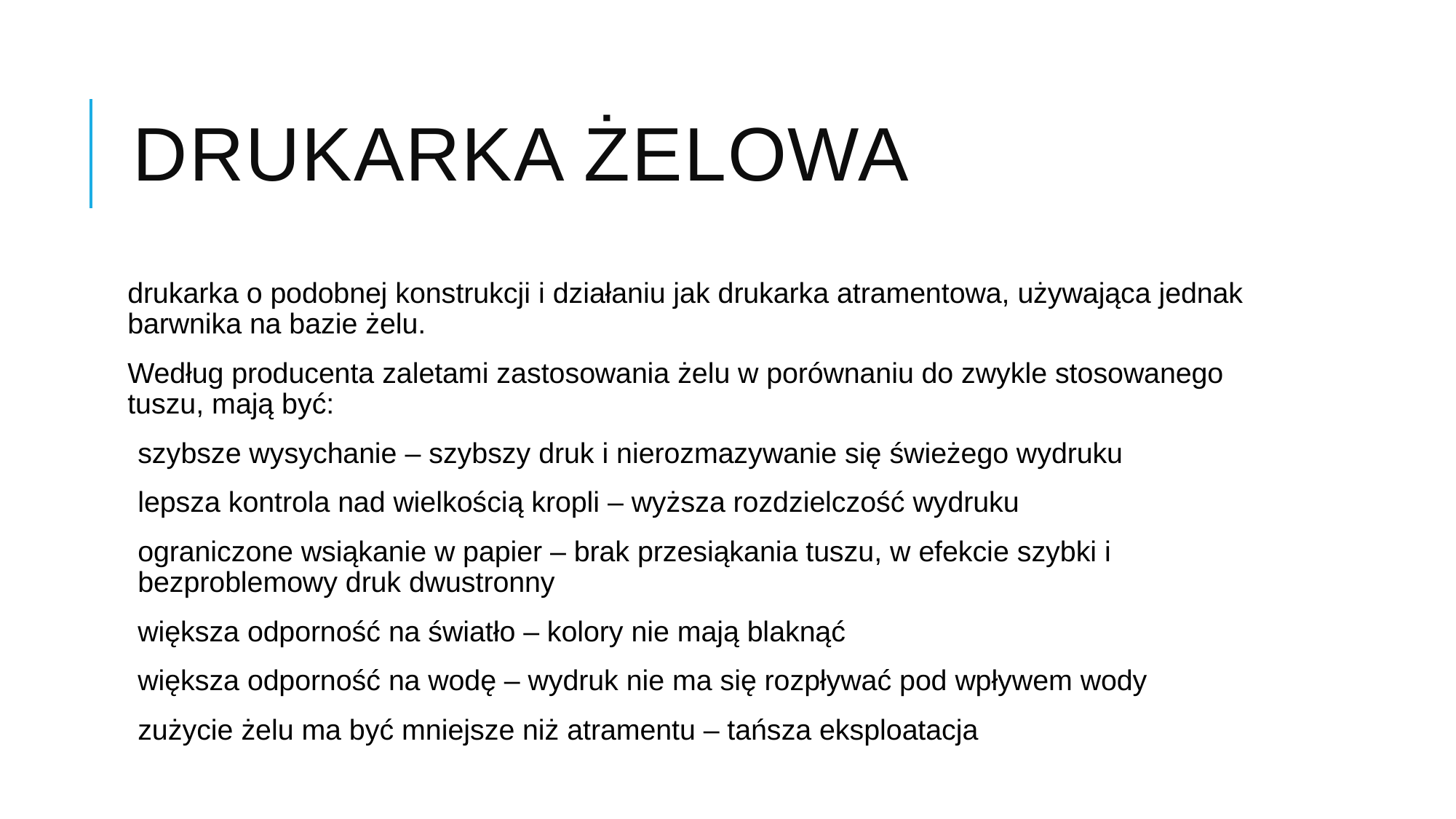

# Drukarka żelowa
drukarka o podobnej konstrukcji i działaniu jak drukarka atramentowa, używająca jednak barwnika na bazie żelu.
Według producenta zaletami zastosowania żelu w porównaniu do zwykle stosowanego tuszu, mają być:
szybsze wysychanie – szybszy druk i nierozmazywanie się świeżego wydruku
lepsza kontrola nad wielkością kropli – wyższa rozdzielczość wydruku
ograniczone wsiąkanie w papier – brak przesiąkania tuszu, w efekcie szybki i bezproblemowy druk dwustronny
większa odporność na światło – kolory nie mają blaknąć
większa odporność na wodę – wydruk nie ma się rozpływać pod wpływem wody
zużycie żelu ma być mniejsze niż atramentu – tańsza eksploatacja